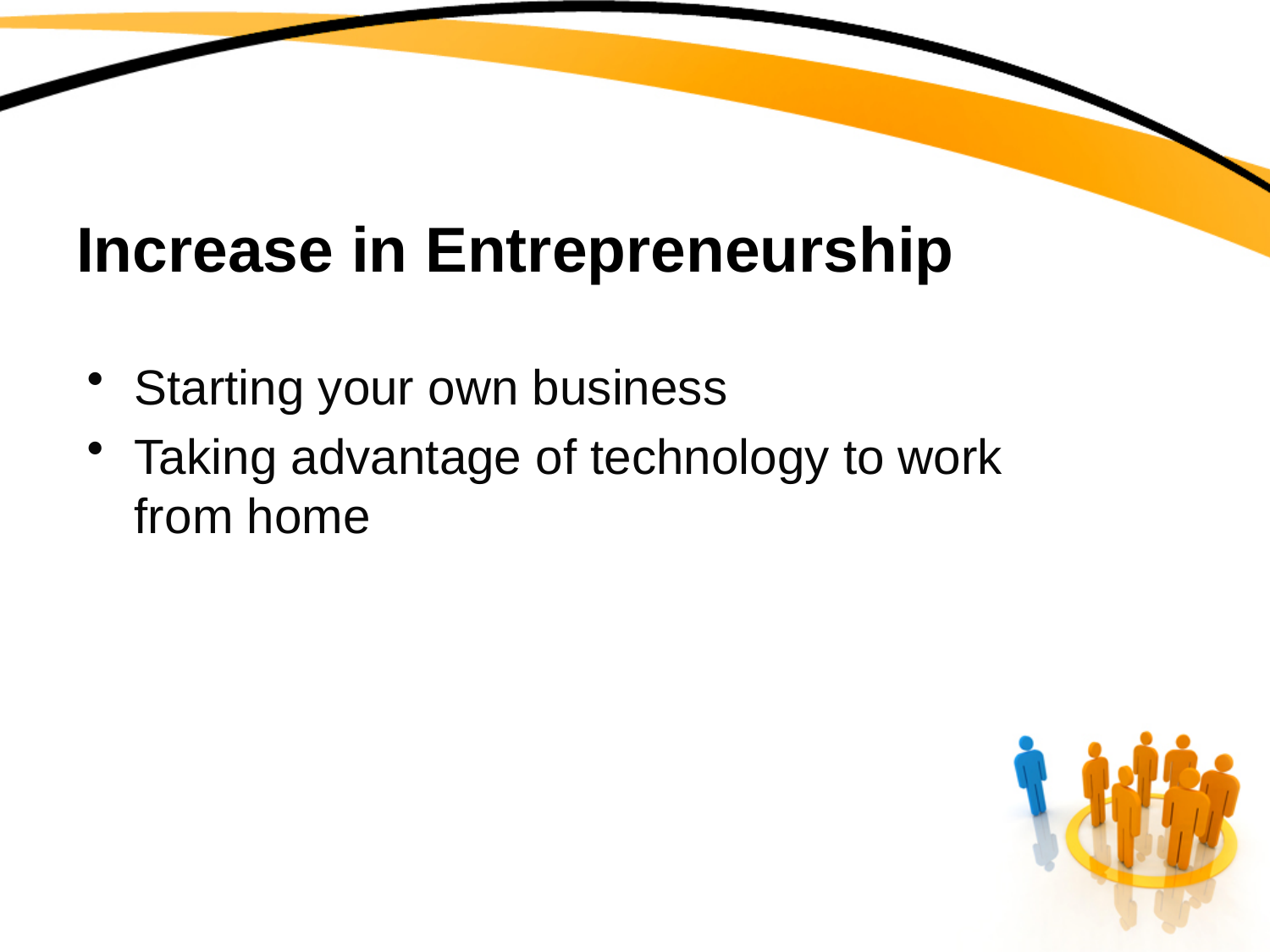

# Increase in Entrepreneurship
Starting your own business
Taking advantage of technology to work from home